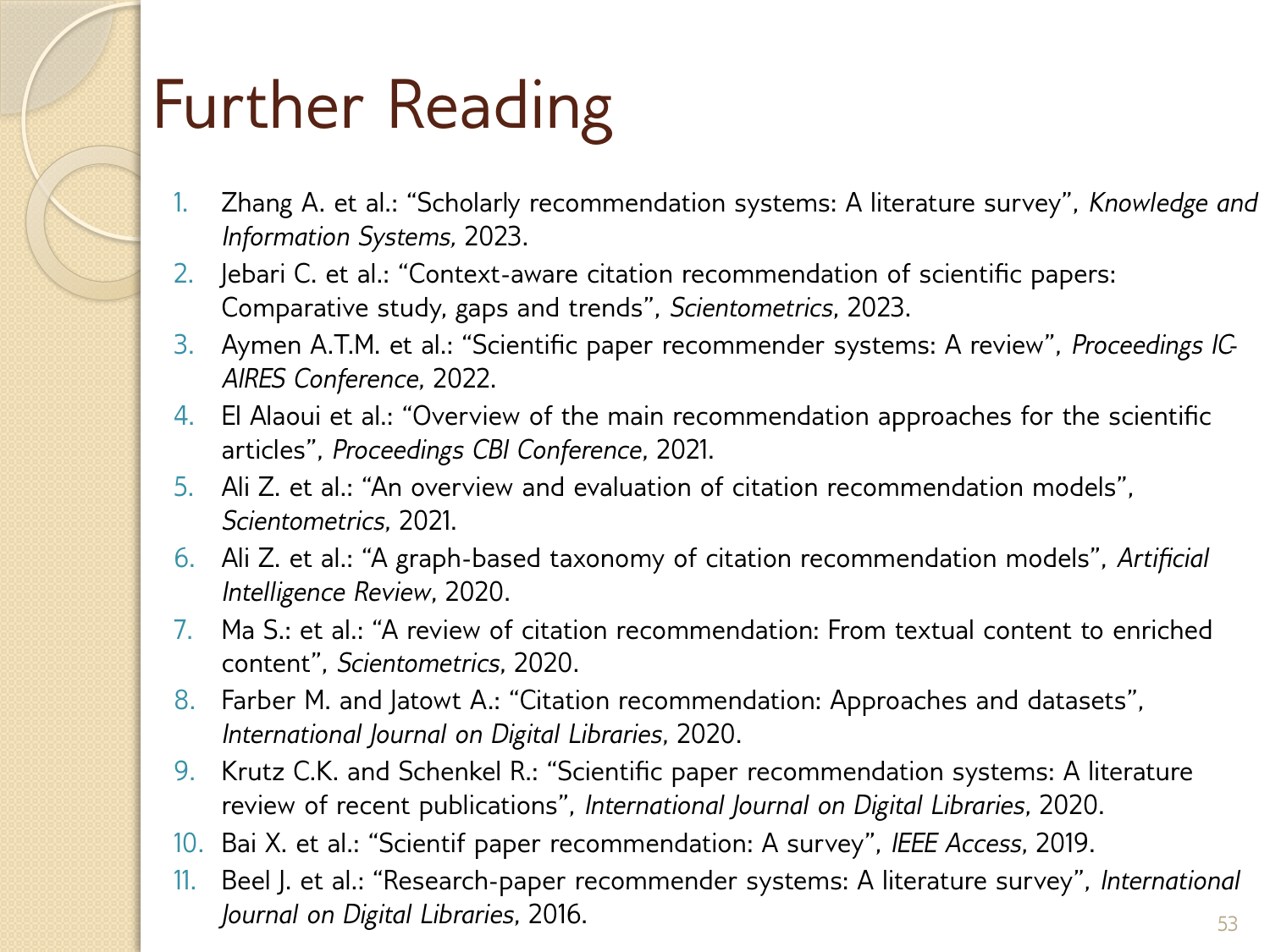

# Further Reading
Zhang A. et al.: “Scholarly recommendation systems: A literature survey”, Knowledge and Information Systems, 2023.
Jebari C. et al.: “Context-aware citation recommendation of scientific papers: Comparative study, gaps and trends”, Scientometrics, 2023.
Aymen A.T.M. et al.: “Scientific paper recommender systems: A review”, Proceedings IC-AIRES Conference, 2022.
El Alaoui et al.: “Overview of the main recommendation approaches for the scientific articles”, Proceedings CBI Conference, 2021.
Ali Z. et al.: “An overview and evaluation of citation recommendation models”, Scientometrics, 2021.
Ali Z. et al.: “A graph-based taxonomy of citation recommendation models”, Artificial Intelligence Review, 2020.
Ma S.: et al.: “A review of citation recommendation: From textual content to enriched content”, Scientometrics, 2020.
Farber M. and Jatowt A.: “Citation recommendation: Approaches and datasets”, International Journal on Digital Libraries, 2020.
Krutz C.K. and Schenkel R.: “Scientific paper recommendation systems: A literature review of recent publications”, International Journal on Digital Libraries, 2020.
Bai X. et al.: “Scientif paper recommendation: A survey”, IEEE Access, 2019.
Beel J. et al.: “Research-paper recommender systems: A literature survey”, International Journal on Digital Libraries, 2016.
53